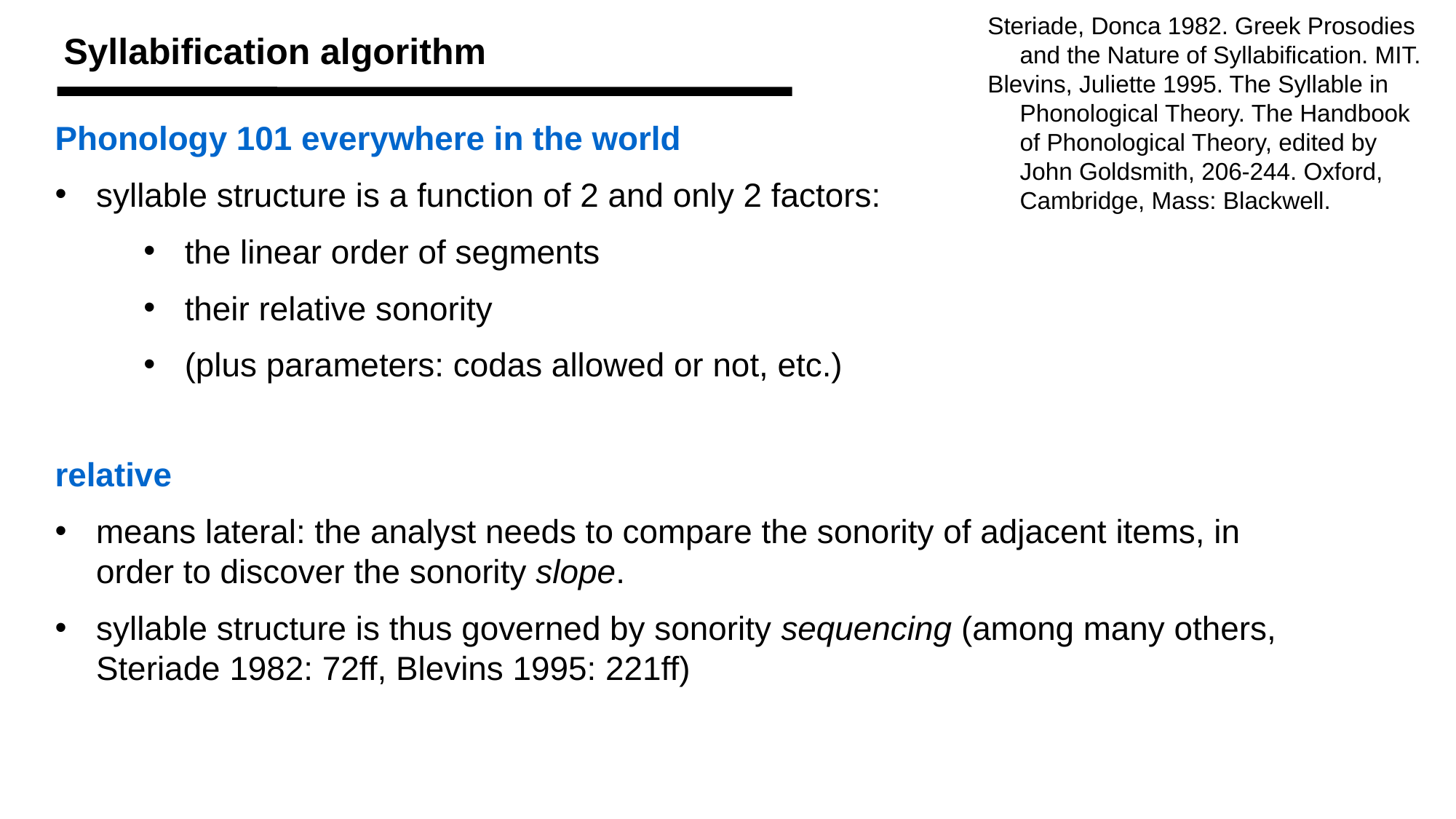

Steriade, Donca 1982. Greek Prosodies and the Nature of Syllabification. MIT.
Blevins, Juliette 1995. The Syllable in Phonological Theory. The Handbook of Phonological Theory, edited by John Goldsmith, 206-244. Oxford, Cambridge, Mass: Blackwell.
Syllabification algorithm

Phonology 101 everywhere in the world
syllable structure is a function of 2 and only 2 factors:
the linear order of segments
their relative sonority
(plus parameters: codas allowed or not, etc.)
relative
means lateral: the analyst needs to compare the sonority of adjacent items, in order to discover the sonority slope.
syllable structure is thus governed by sonority sequencing (among many others, Steriade 1982: 72ff, Blevins 1995: 221ff)